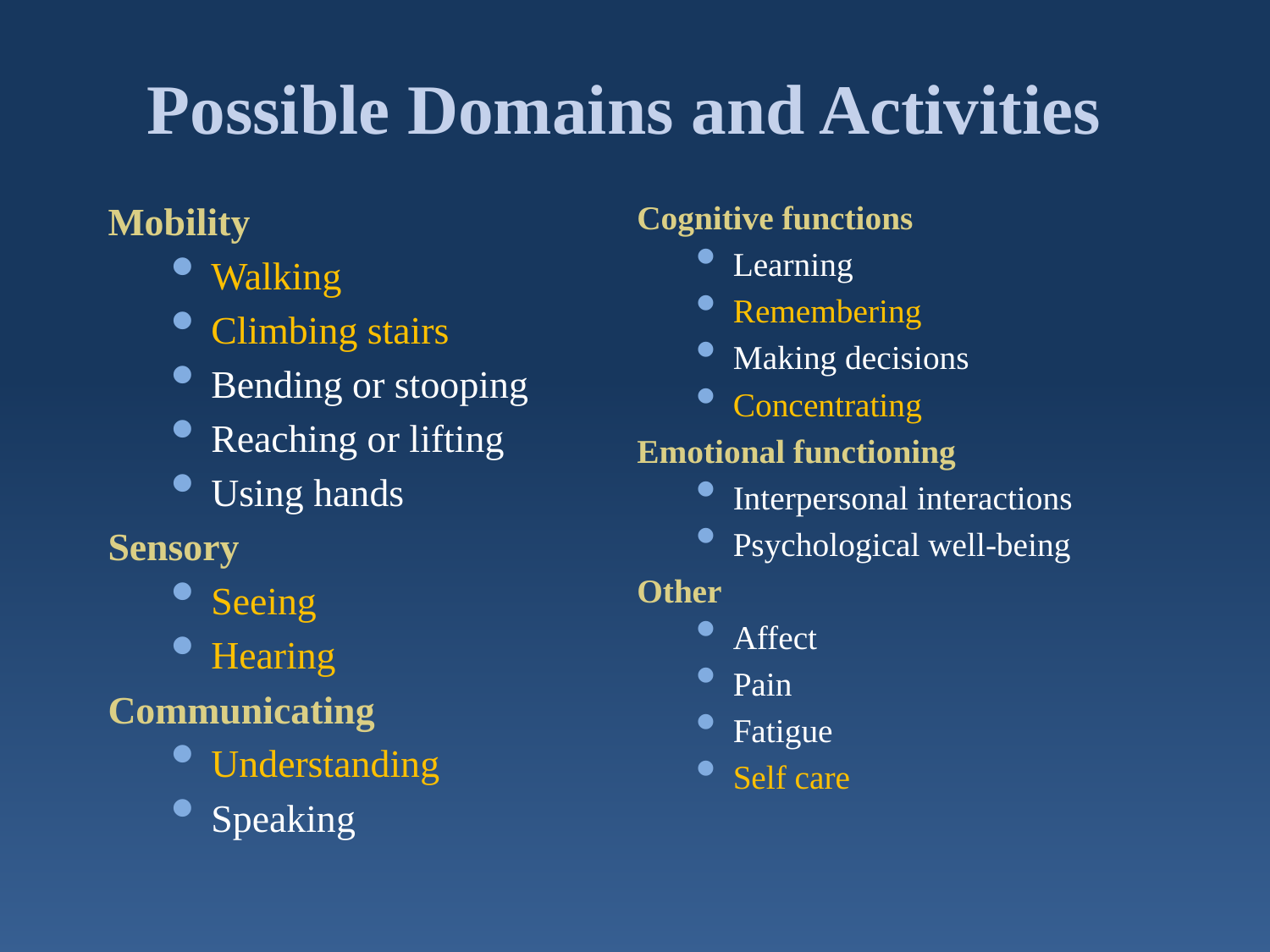

# Possible Domains and Activities
Mobility
Walking
Climbing stairs
Bending or stooping
Reaching or lifting
Using hands
Sensory
Seeing
Hearing
Communicating
Understanding
Speaking
Cognitive functions
Learning
Remembering
Making decisions
Concentrating
Emotional functioning
Interpersonal interactions
Psychological well-being
Other
Affect
Pain
Fatigue
Self care